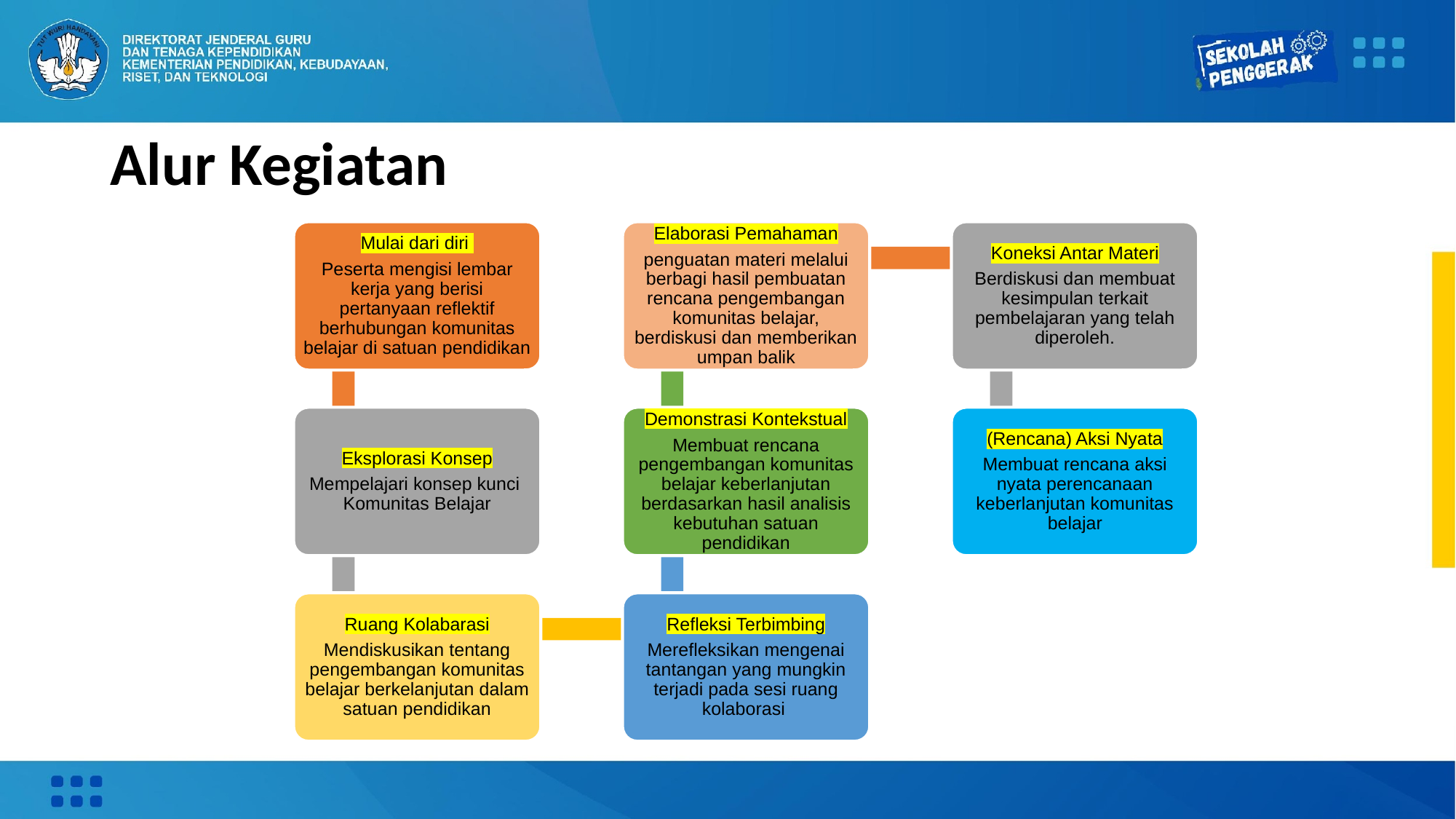

# Alur Kegiatan

Mulai dari diri
Peserta mengisi lembar kerja yang berisi pertanyaan reflektif berhubungan komunitas belajar di satuan pendidikan
Elaborasi Pemahaman
penguatan materi melalui berbagi hasil pembuatan rencana pengembangan komunitas belajar, berdiskusi dan memberikan umpan balik
Koneksi Antar Materi
Berdiskusi dan membuat kesimpulan terkait pembelajaran yang telah diperoleh.

Eksplorasi Konsep
Mempelajari konsep kunci  Komunitas Belajar
Demonstrasi Kontekstual
Membuat rencana pengembangan komunitas belajar keberlanjutan berdasarkan hasil analisis kebutuhan satuan pendidikan
(Rencana) Aksi Nyata
Membuat rencana aksi nyata perencanaan keberlanjutan komunitas belajar

Ruang Kolabarasi
Mendiskusikan tentang pengembangan komunitas belajar berkelanjutan dalam satuan pendidikan
Refleksi Terbimbing
Merefleksikan mengenai tantangan yang mungkin terjadi pada sesi ruang kolaborasi